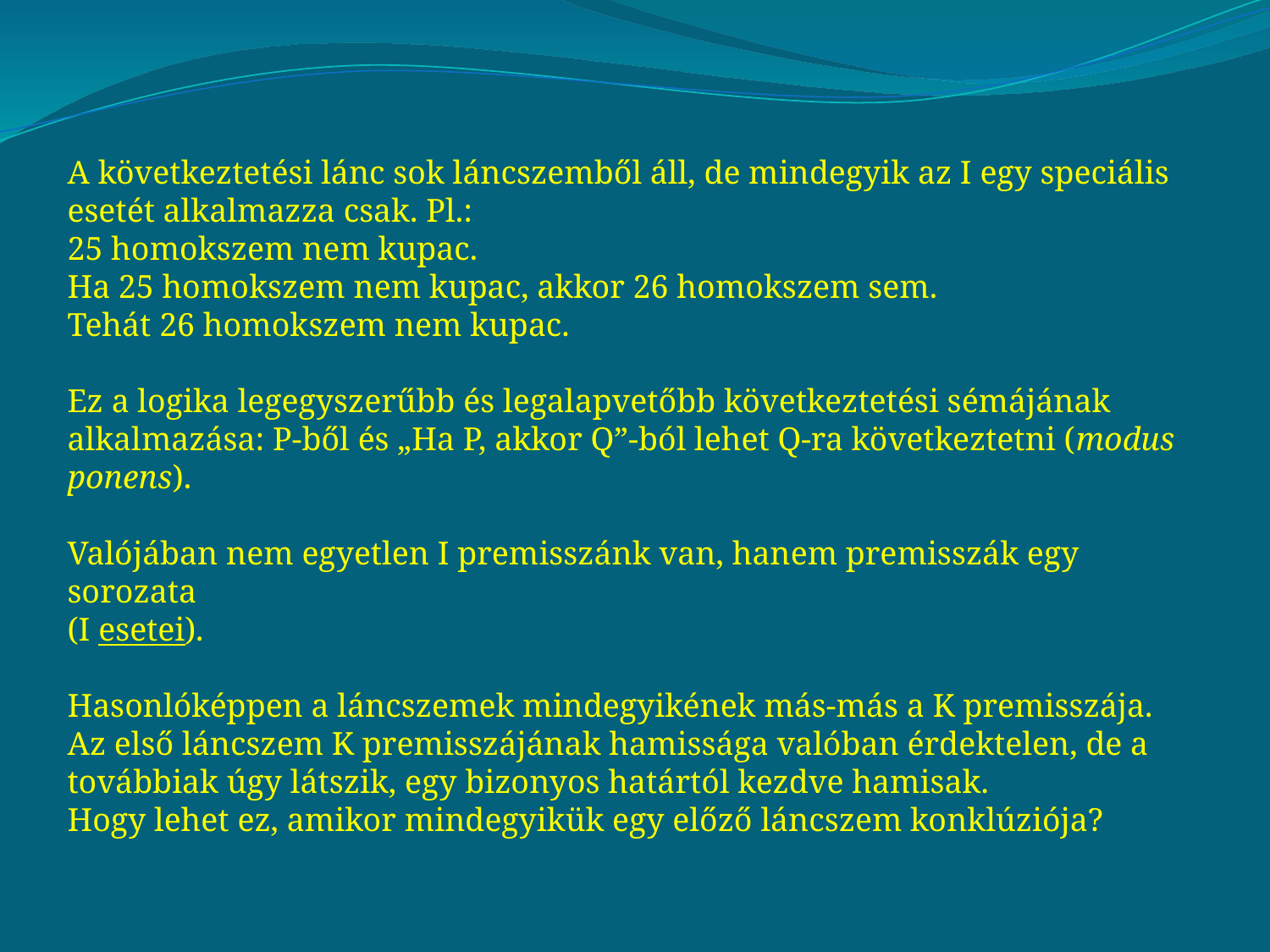

A következtetési lánc sok láncszemből áll, de mindegyik az I egy speciális esetét alkalmazza csak. Pl.:
25 homokszem nem kupac.
Ha 25 homokszem nem kupac, akkor 26 homokszem sem.
Tehát 26 homokszem nem kupac.

Ez a logika legegyszerűbb és legalapvetőbb következtetési sémájának alkalmazása: P-ből és „Ha P, akkor Q”-ból lehet Q-ra következtetni (modus ponens).

Valójában nem egyetlen I premisszánk van, hanem premisszák egy sorozata
(I esetei).

Hasonlóképpen a láncszemek mindegyikének más-más a K premisszája.
Az első láncszem K premisszájának hamissága valóban érdektelen, de a továbbiak úgy látszik, egy bizonyos határtól kezdve hamisak.
Hogy lehet ez, amikor mindegyikük egy előző láncszem konklúziója?